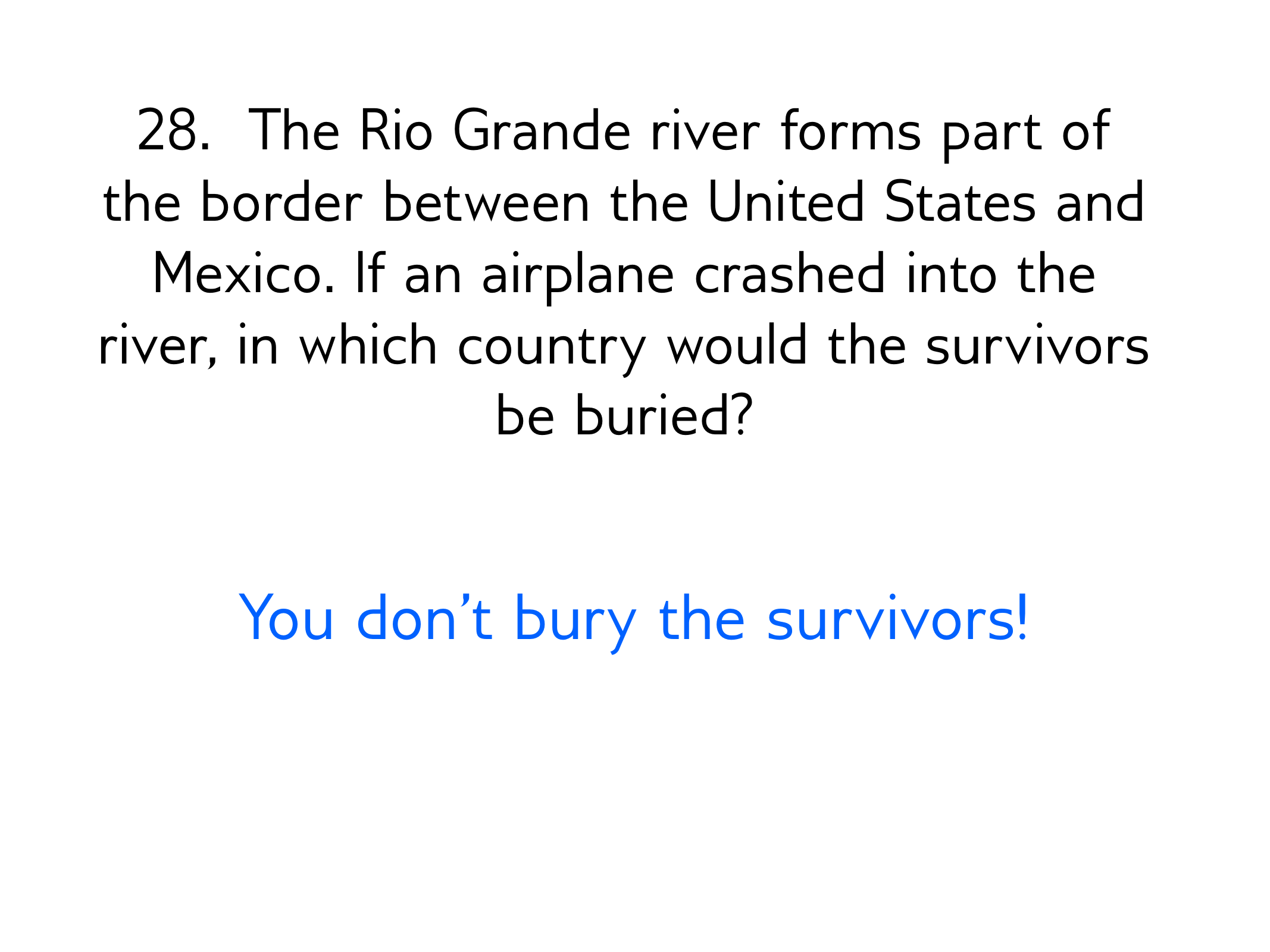

28.  The Rio Grande river forms part of the border between the United States and Mexico. If an airplane crashed into the river, in which country would the survivors be buried?
You don’t bury the survivors!